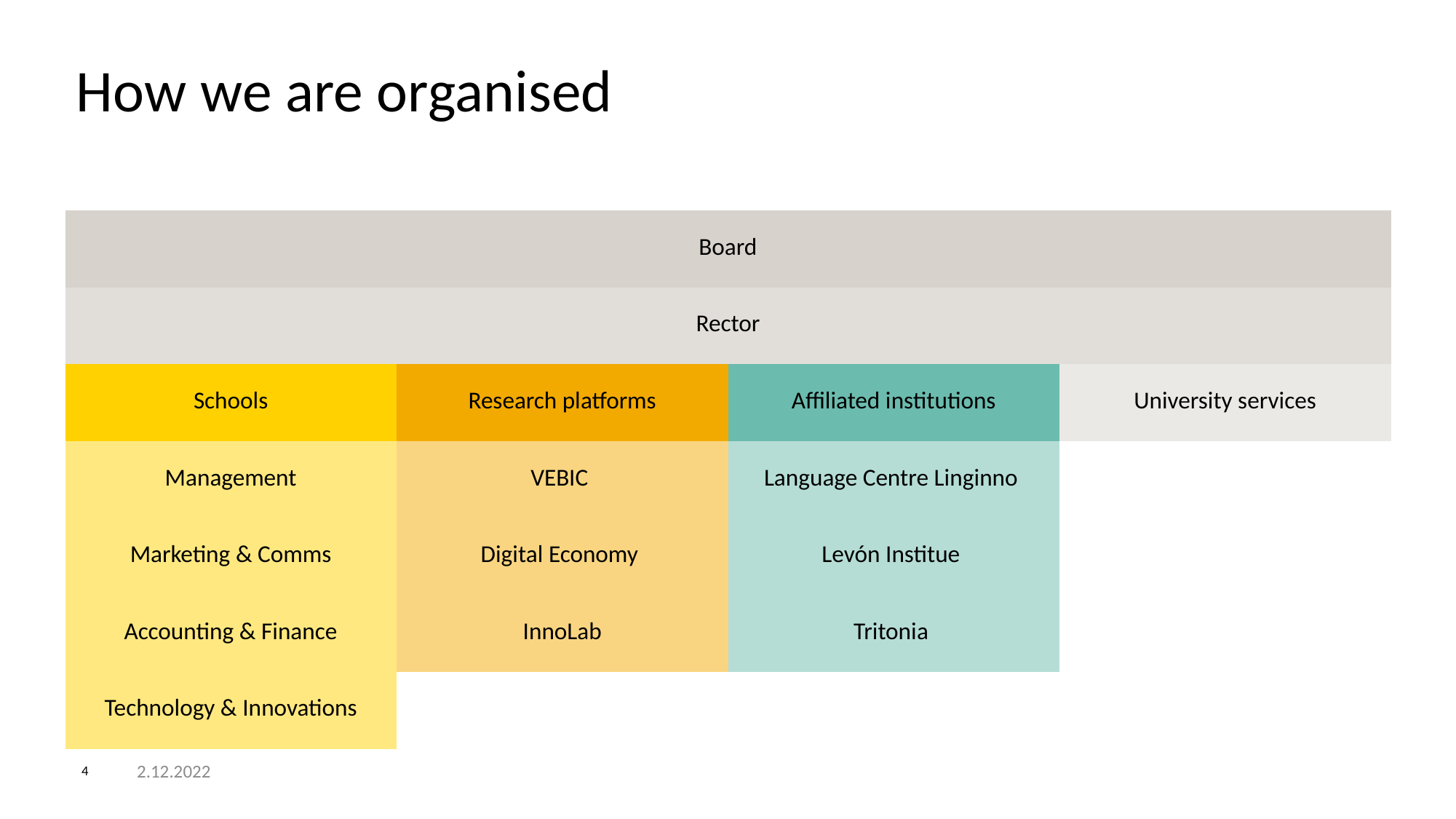

# How we are organised
| Board |  |  |  |
| --- | --- | --- | --- |
| Rector | Rector |  |  |
| Schools | Research platforms | Affiliated institutions | University services |
| Management | VEBIC | Language Centre Linginno |  |
| Marketing & Comms | Digital Economy | Levón Institue |  |
| Accounting & Finance | InnoLab | Tritonia |  |
| Technology & Innovations |  |  |  |
4
2.12.2022